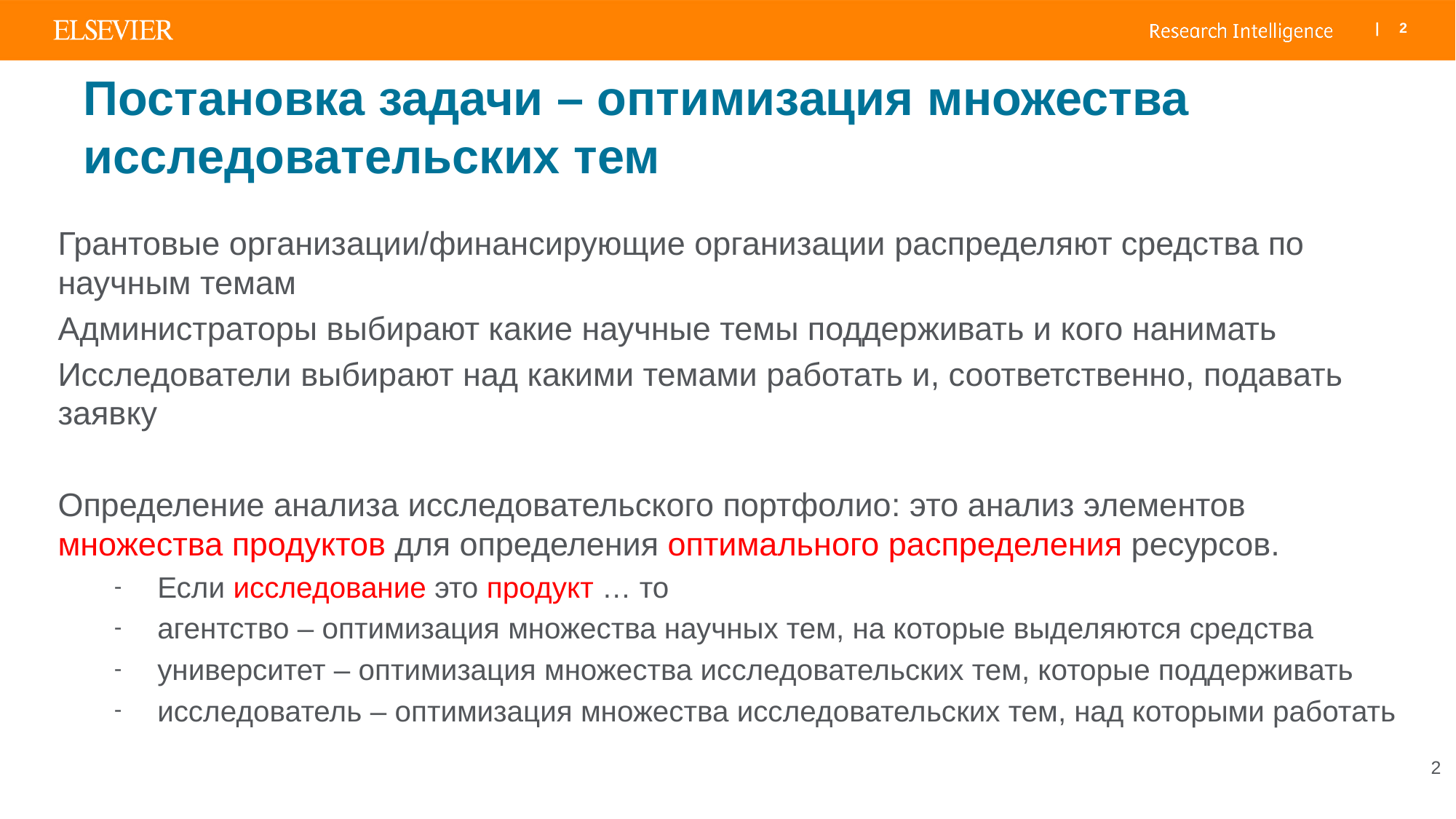

# Постановка задачи – оптимизация множества исследовательских тем
Грантовые организации/финансирующие организации распределяют средства по научным темам
Администраторы выбирают какие научные темы поддерживать и кого нанимать
Исследователи выбирают над какими темами работать и, соответственно, подавать заявку

Определение анализа исследовательского портфолио: это анализ элементов  множества продуктов для определения оптимального распределения ресурсов.
Если исследование это продукт … то
агентство – оптимизация множества научных тем, на которые выделяются средства
университет – оптимизация множества исследовательских тем, которые поддерживать
исследователь – оптимизация множества исследовательских тем, над которыми работать